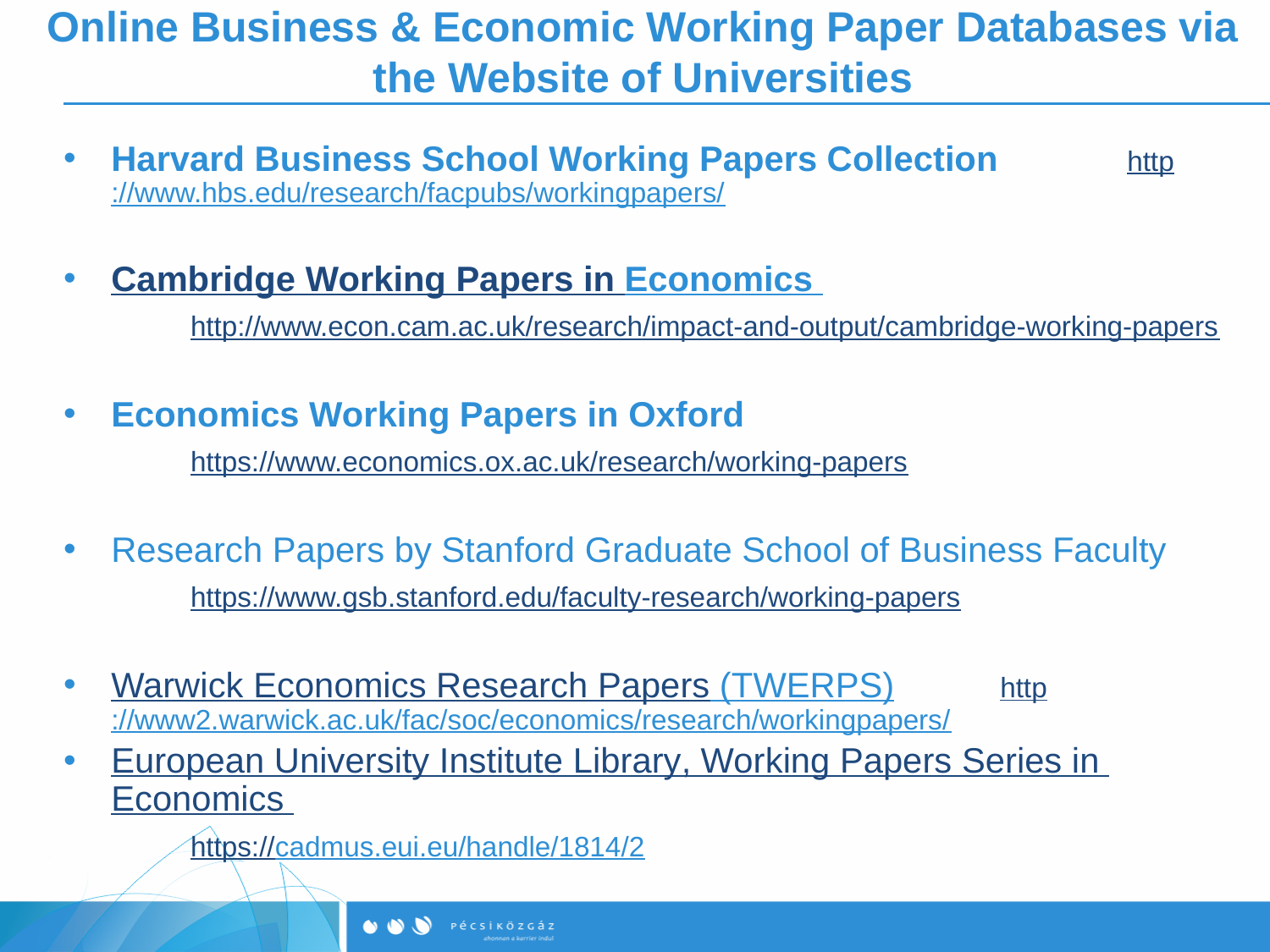

# Online Business & Economic Working Paper Databases via the Website of Universities
Harvard Business School Working Papers Collection 	http://www.hbs.edu/research/facpubs/workingpapers/

Cambridge Working Papers in Economics
	http://www.econ.cam.ac.uk/research/impact-and-output/cambridge-working-papers

Economics Working Papers in Oxford
	https://www.economics.ox.ac.uk/research/working-papers

Research Papers by Stanford Graduate School of Business Faculty
	https://www.gsb.stanford.edu/faculty-research/working-papers

Warwick Economics Research Papers (TWERPS) 	http://www2.warwick.ac.uk/fac/soc/economics/research/workingpapers/
European University Institute Library, Working Papers Series in Economics
	https://cadmus.eui.eu/handle/1814/2